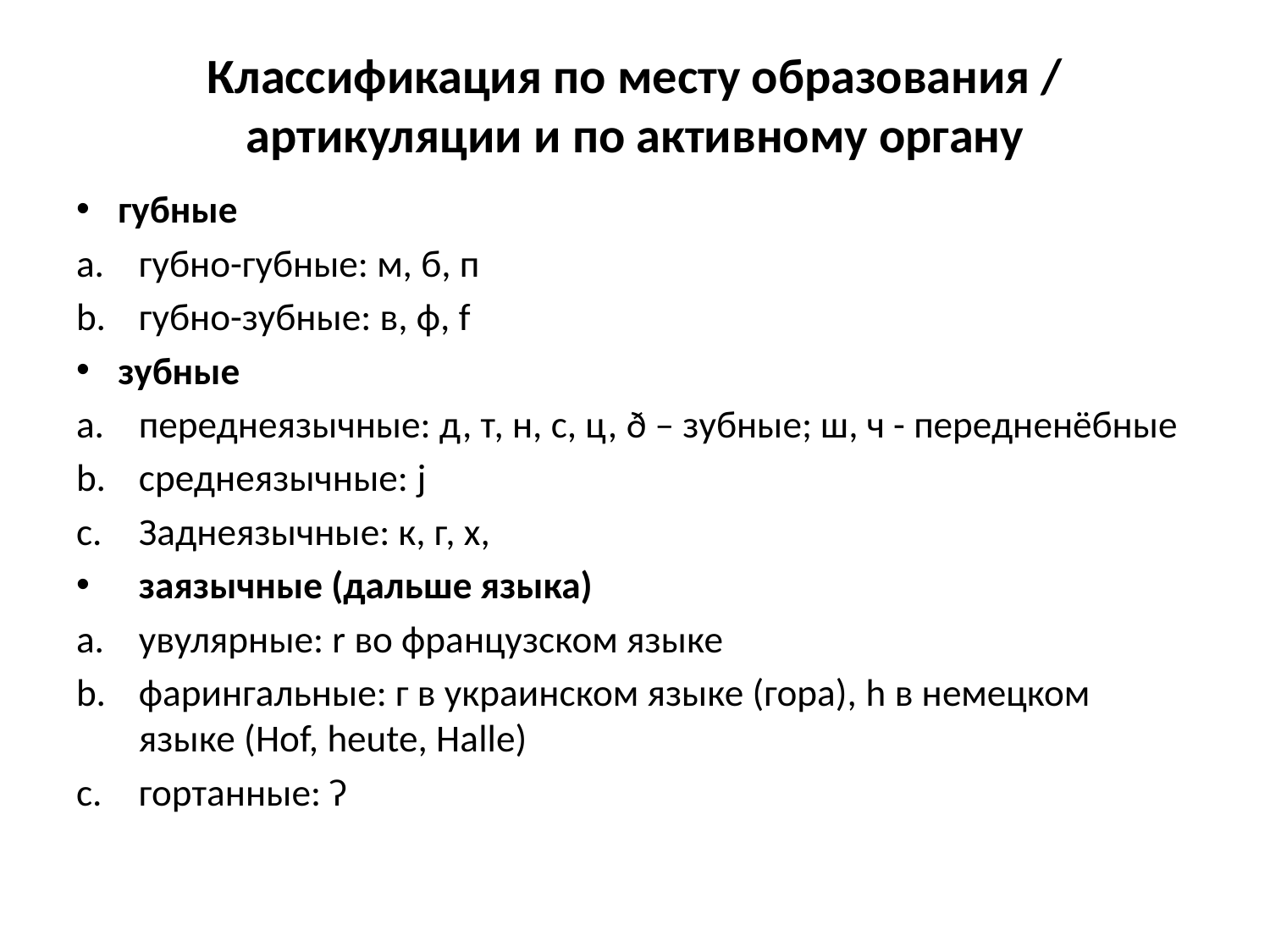

# Классификация по месту образования / артикуляции и по активному органу
губные
губно-губные: м, б, п
губно-зубные: в, ф, f
зубные
переднеязычные: д, т, н, с, ц, ð – зубные; ш, ч - передненёбные
среднеязычные: j
Заднеязычные: к, г, х,
заязычные (дальше языка)
увулярные: r во французском языке
фарингальные: г в украинском языке (гора), h в немецком языке (Hof, heute, Halle)
гортанные: Ɂ